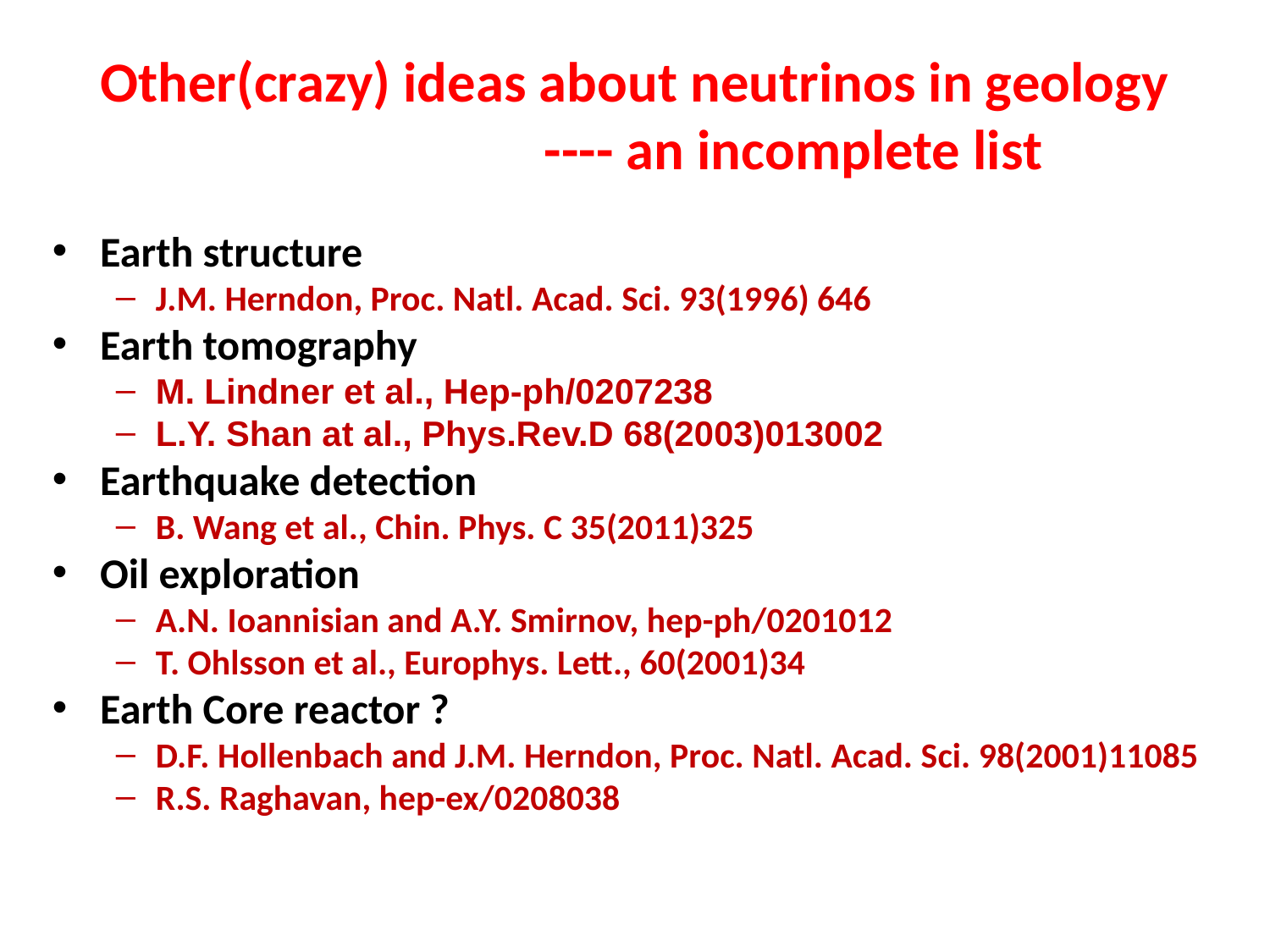

# Other(crazy) ideas about neutrinos in geology ---- an incomplete list
Earth structure
J.M. Herndon, Proc. Natl. Acad. Sci. 93(1996) 646
Earth tomography
M. Lindner et al., Hep-ph/0207238
L.Y. Shan at al., Phys.Rev.D 68(2003)013002
Earthquake detection
B. Wang et al., Chin. Phys. C 35(2011)325
Oil exploration
A.N. Ioannisian and A.Y. Smirnov, hep-ph/0201012
T. Ohlsson et al., Europhys. Lett., 60(2001)34
Earth Core reactor ?
D.F. Hollenbach and J.M. Herndon, Proc. Natl. Acad. Sci. 98(2001)11085
R.S. Raghavan, hep-ex/0208038